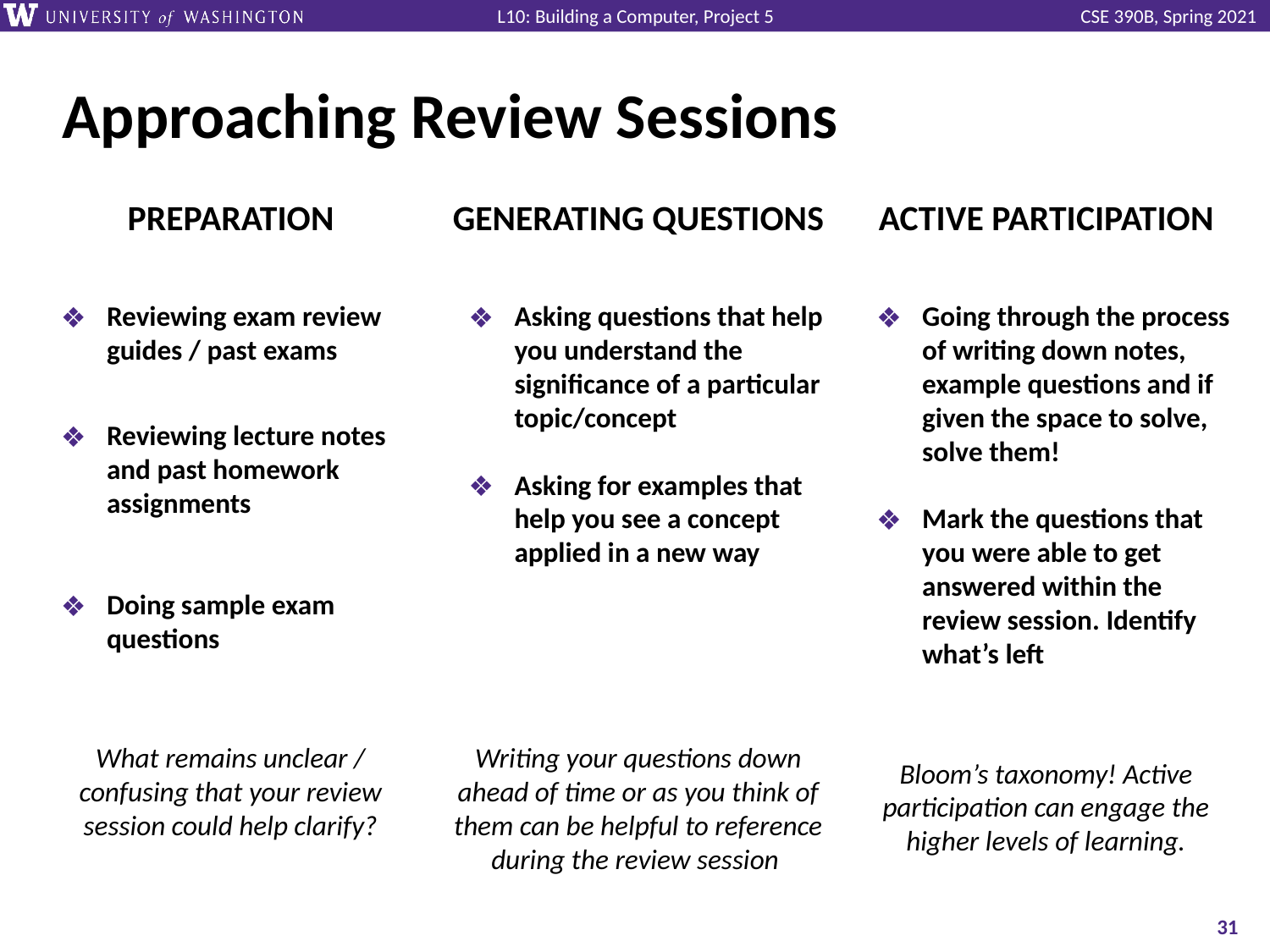

# Approaching Review Sessions
ACTIVE PARTICIPATION

Going through the process of writing down notes, example questions and if given the space to solve, solve them!
Mark the questions that you were able to get answered within the review session. Identify what’s left

Bloom’s taxonomy! Active participation can engage the higher levels of learning.

PREPARATION

Reviewing exam review guides / past exams

Reviewing lecture notes and past homework assignments
Doing sample exam questions

What remains unclear / confusing that your review session could help clarify?
GENERATING QUESTIONS

Asking questions that help you understand the significance of a particular topic/concept
Asking for examples that help you see a concept applied in a new way

Writing your questions down ahead of time or as you think of them can be helpful to reference during the review session
31